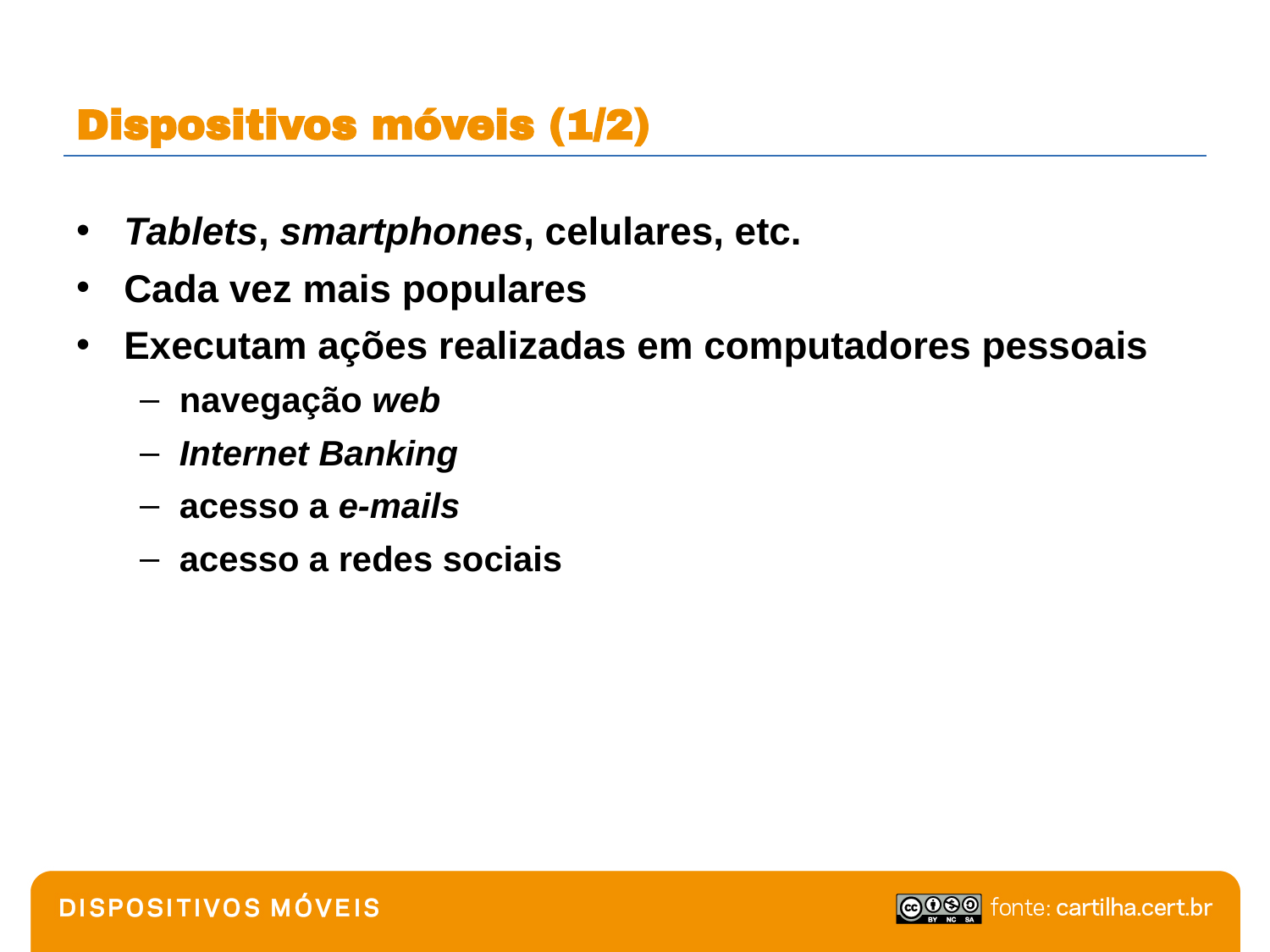

# Dispositivos móveis (1/2)
Tablets, smartphones, celulares, etc.
Cada vez mais populares
Executam ações realizadas em computadores pessoais
navegação web
Internet Banking
acesso a e-mails
acesso a redes sociais